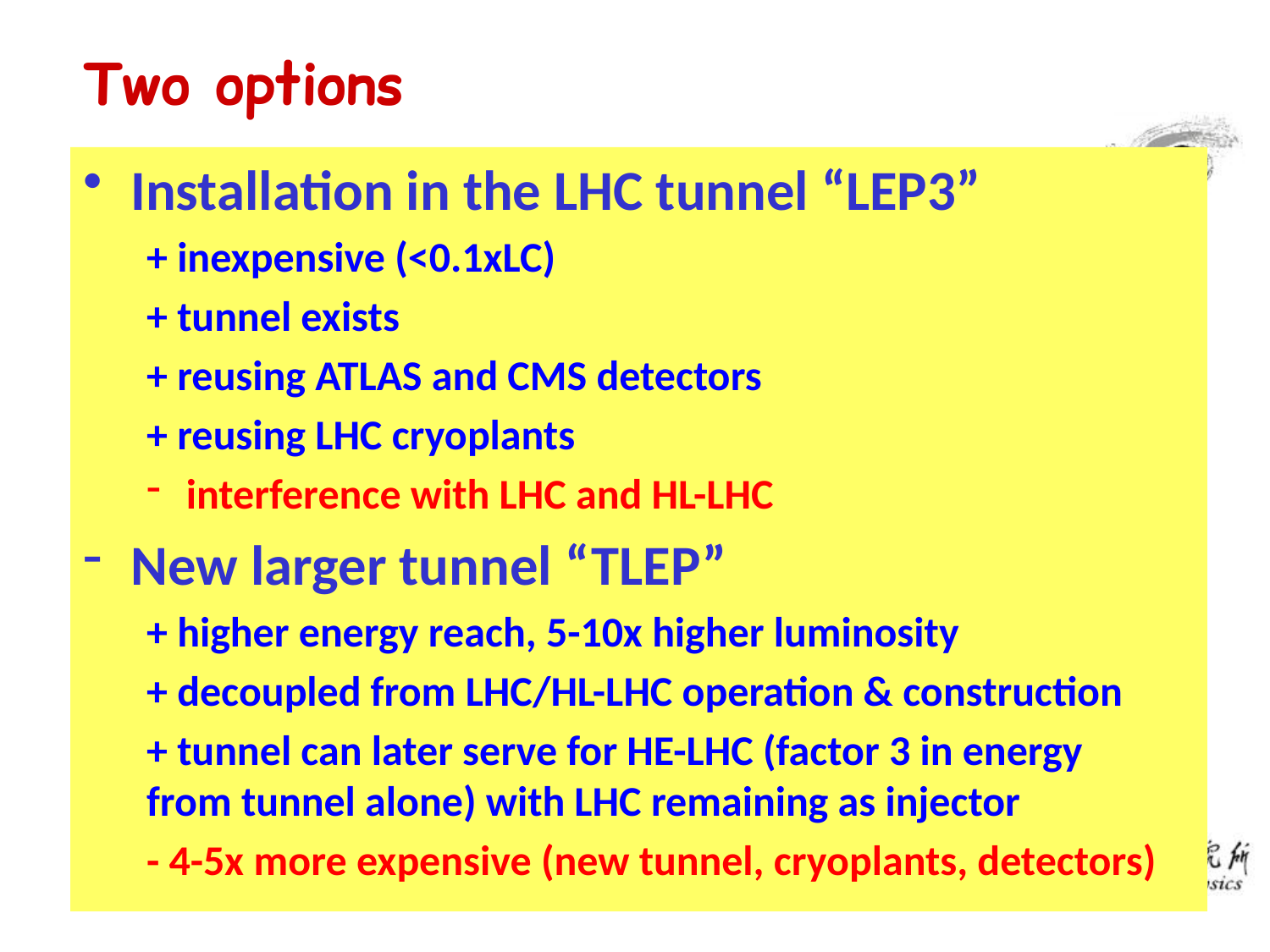

# Two options
Installation in the LHC tunnel “LEP3”
+ inexpensive (<0.1xLC)
+ tunnel exists
+ reusing ATLAS and CMS detectors
+ reusing LHC cryoplants
interference with LHC and HL-LHC
New larger tunnel “TLEP”
+ higher energy reach, 5-10x higher luminosity
+ decoupled from LHC/HL-LHC operation & construction
+ tunnel can later serve for HE-LHC (factor 3 in energy 	from tunnel alone) with LHC remaining as injector
- 4-5x more expensive (new tunnel, cryoplants, detectors)